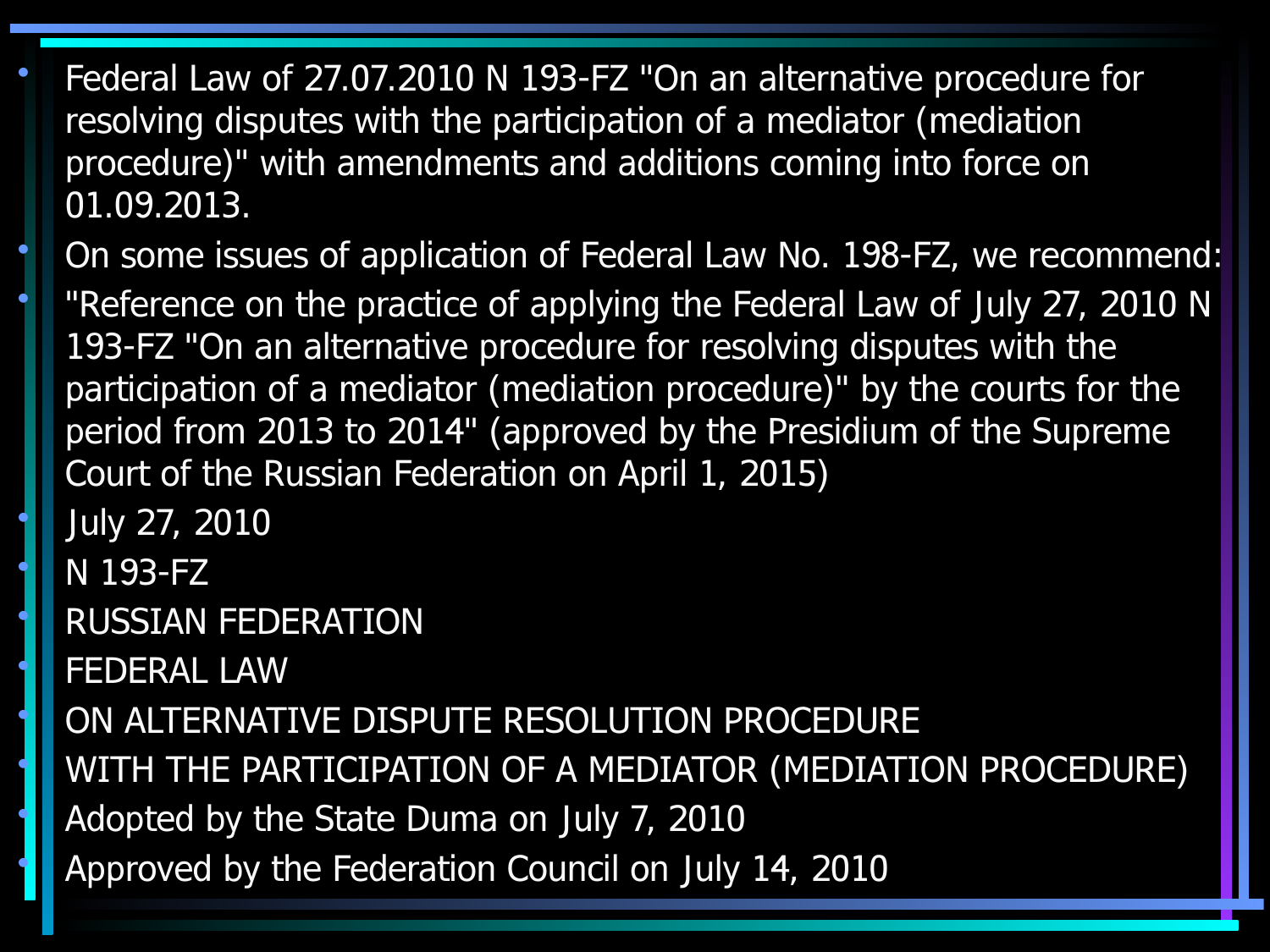

Federal Law of 27.07.2010 N 193-FZ "On an alternative procedure for resolving disputes with the participation of a mediator (mediation procedure)" with amendments and additions coming into force on 01.09.2013.
On some issues of application of Federal Law No. 198-FZ, we recommend:
"Reference on the practice of applying the Federal Law of July 27, 2010 N 193-FZ "On an alternative procedure for resolving disputes with the participation of a mediator (mediation procedure)" by the courts for the period from 2013 to 2014" (approved by the Presidium of the Supreme Court of the Russian Federation on April 1, 2015)
July 27, 2010
N 193-FZ
RUSSIAN FEDERATION
FEDERAL LAW
ON ALTERNATIVE DISPUTE RESOLUTION PROCEDURE
WITH THE PARTICIPATION OF A MEDIATOR (MEDIATION PROCEDURE)
Adopted by the State Duma on July 7, 2010
Approved by the Federation Council on July 14, 2010